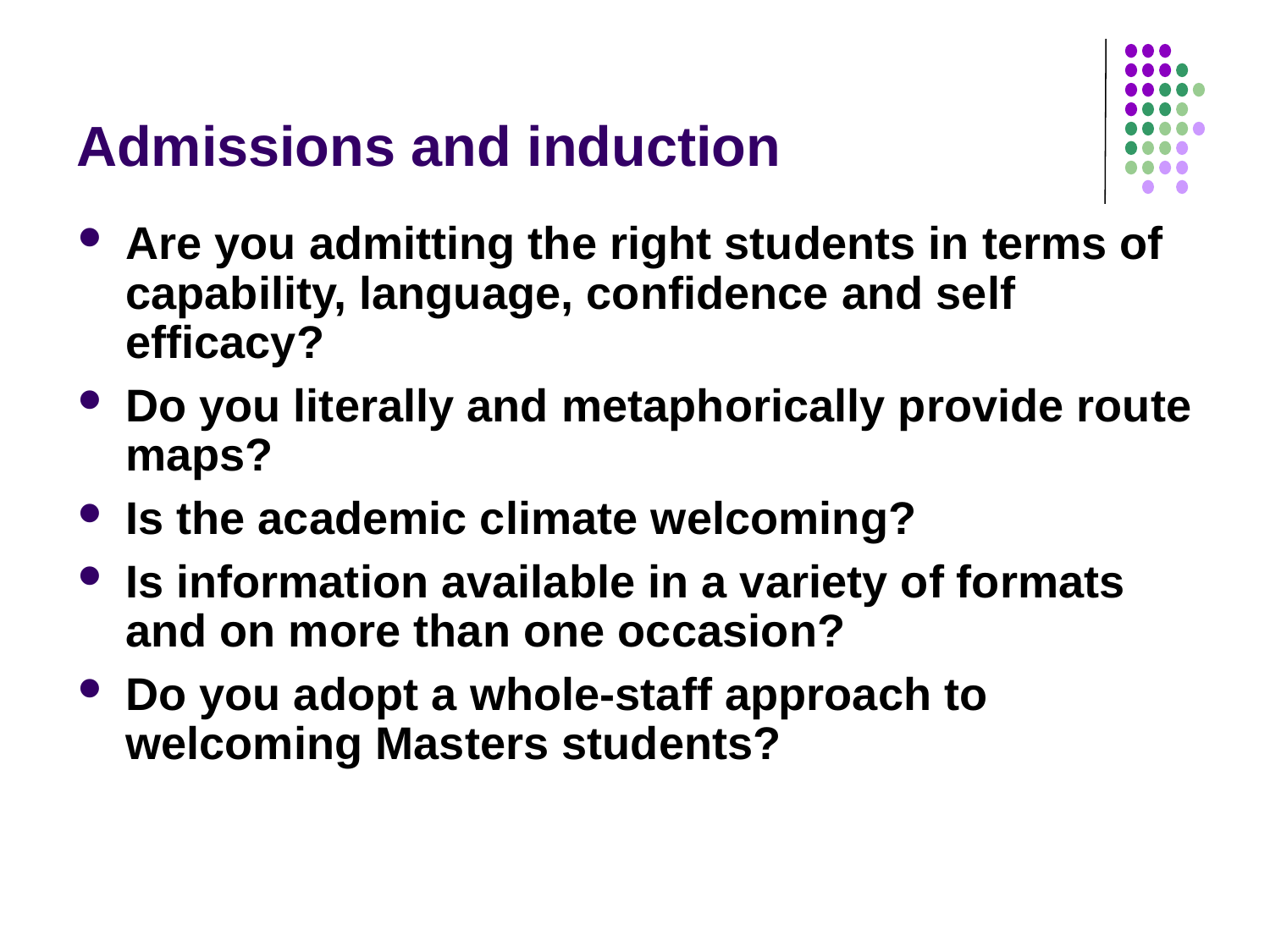

# Admissions and induction
Are you admitting the right students in terms of capability, language, confidence and self efficacy?
Do you literally and metaphorically provide route maps?
Is the academic climate welcoming?
Is information available in a variety of formats and on more than one occasion?
Do you adopt a whole-staff approach to welcoming Masters students?